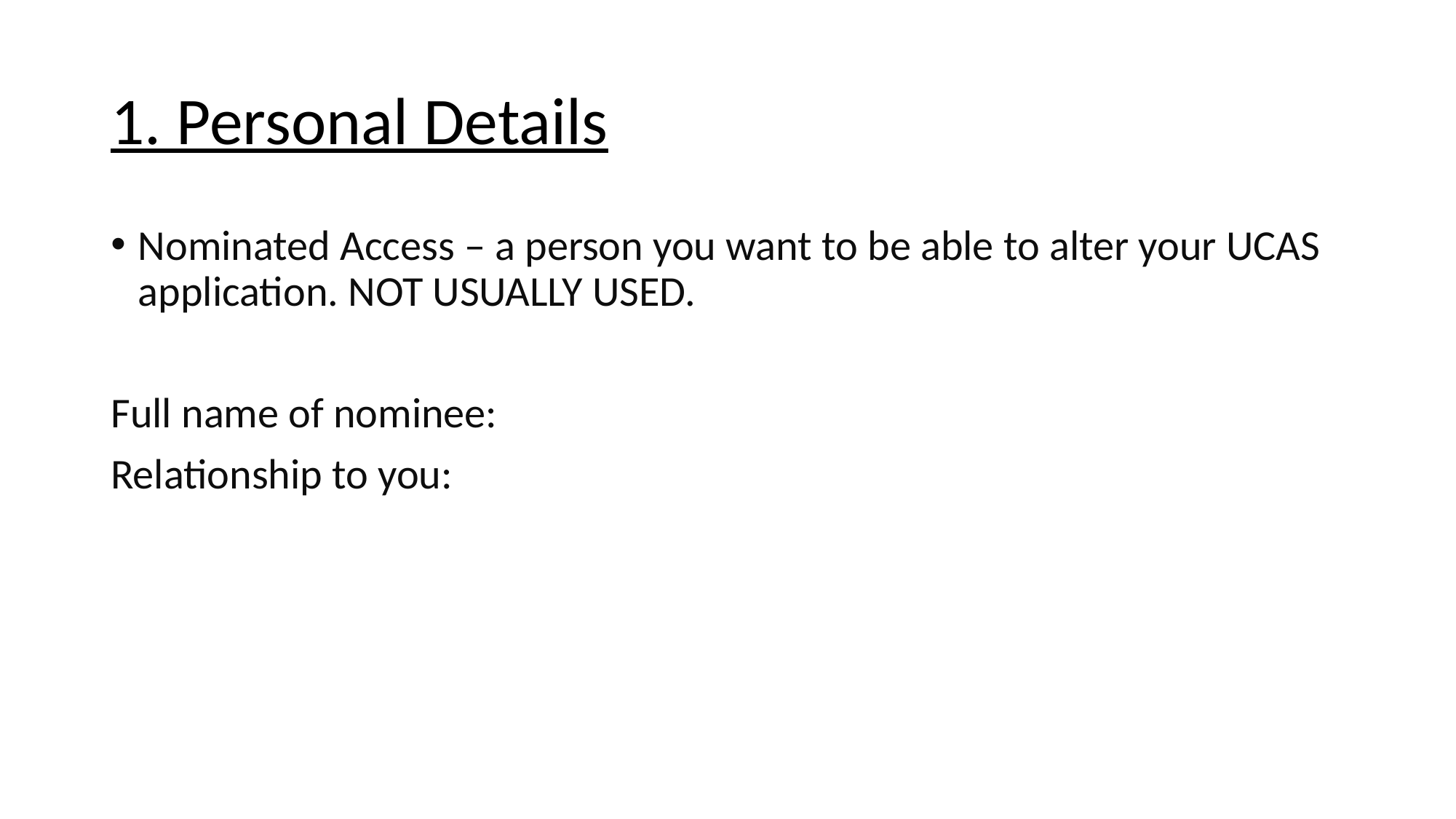

# 1. Personal Details
Nominated Access – a person you want to be able to alter your UCAS application. NOT USUALLY USED.

Full name of nominee:
Relationship to you: